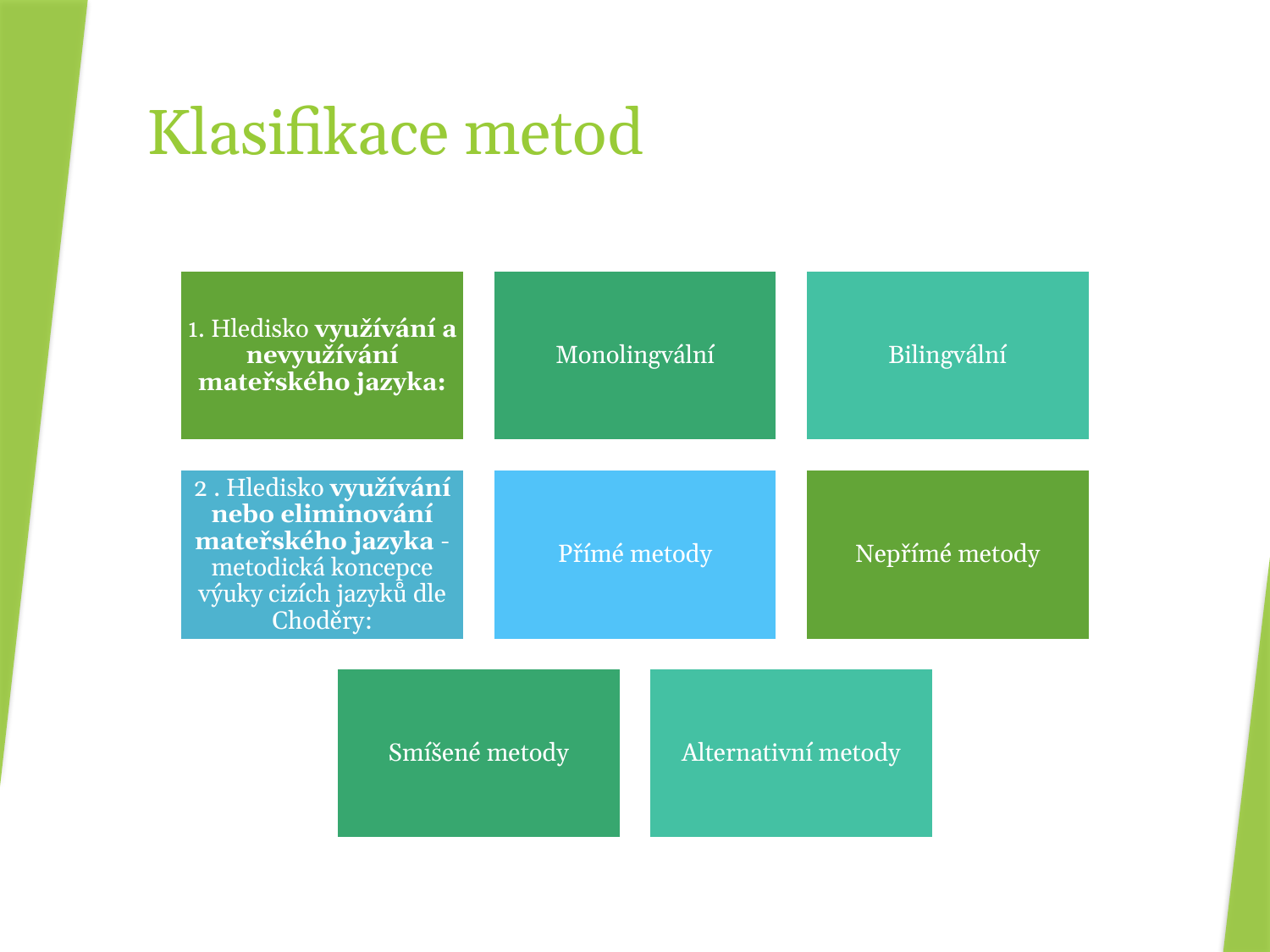

# Klasifikace metod
1. Hledisko využívání a nevyužívání mateřského jazyka:
Monolingvální
Bilingvální
2 . Hledisko využívání nebo eliminování mateřského jazyka - metodická koncepce výuky cizích jazyků dle Choděry:
Přímé metody
Nepřímé metody
Smíšené metody
Alternativní metody